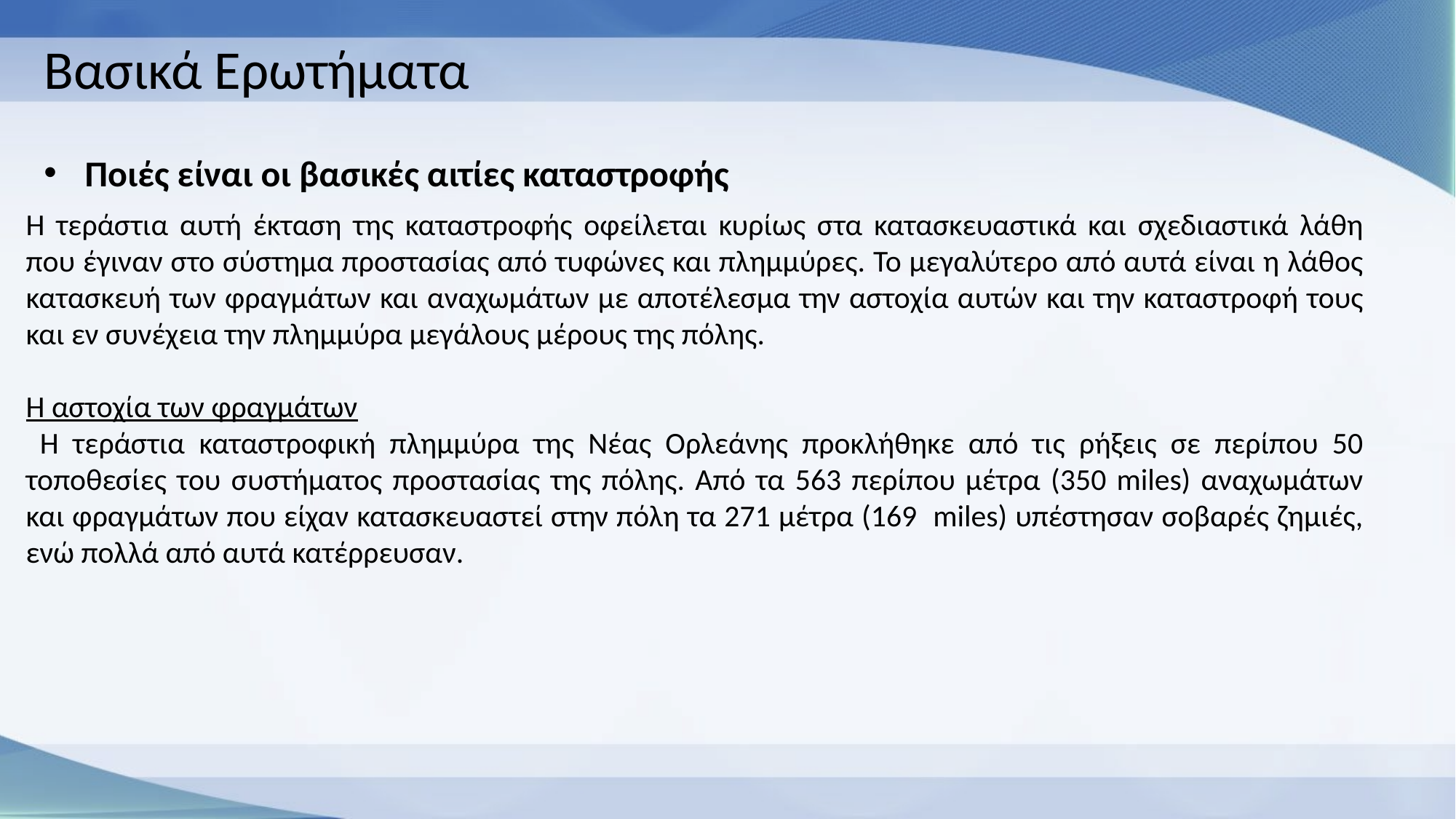

Βασικά Ερωτήματα
Ποιές είναι οι βασικές αιτίες καταστροφής
Η τεράστια αυτή έκταση της καταστροφής οφείλεται κυρίως στα κατασκευαστικά και σχεδιαστικά λάθη που έγιναν στο σύστημα προστασίας από τυφώνες και πλημμύρες. Το μεγαλύτερο από αυτά είναι η λάθος κατασκευή των φραγμάτων και αναχωμάτων με αποτέλεσμα την αστοχία αυτών και την καταστροφή τους και εν συνέχεια την πλημμύρα μεγάλους μέρους της πόλης.

Η αστοχία των φραγμάτων
 Η τεράστια καταστροφική πλημμύρα της Νέας Ορλεάνης προκλήθηκε από τις ρήξεις σε περίπου 50 τοποθεσίες του συστήματος προστασίας της πόλης. Από τα 563 περίπου μέτρα (350 miles) αναχωμάτων και φραγμάτων που είχαν κατασκευαστεί στην πόλη τα 271 μέτρα (169  miles) υπέστησαν σοβαρές ζημιές, ενώ πολλά από αυτά κατέρρευσαν.